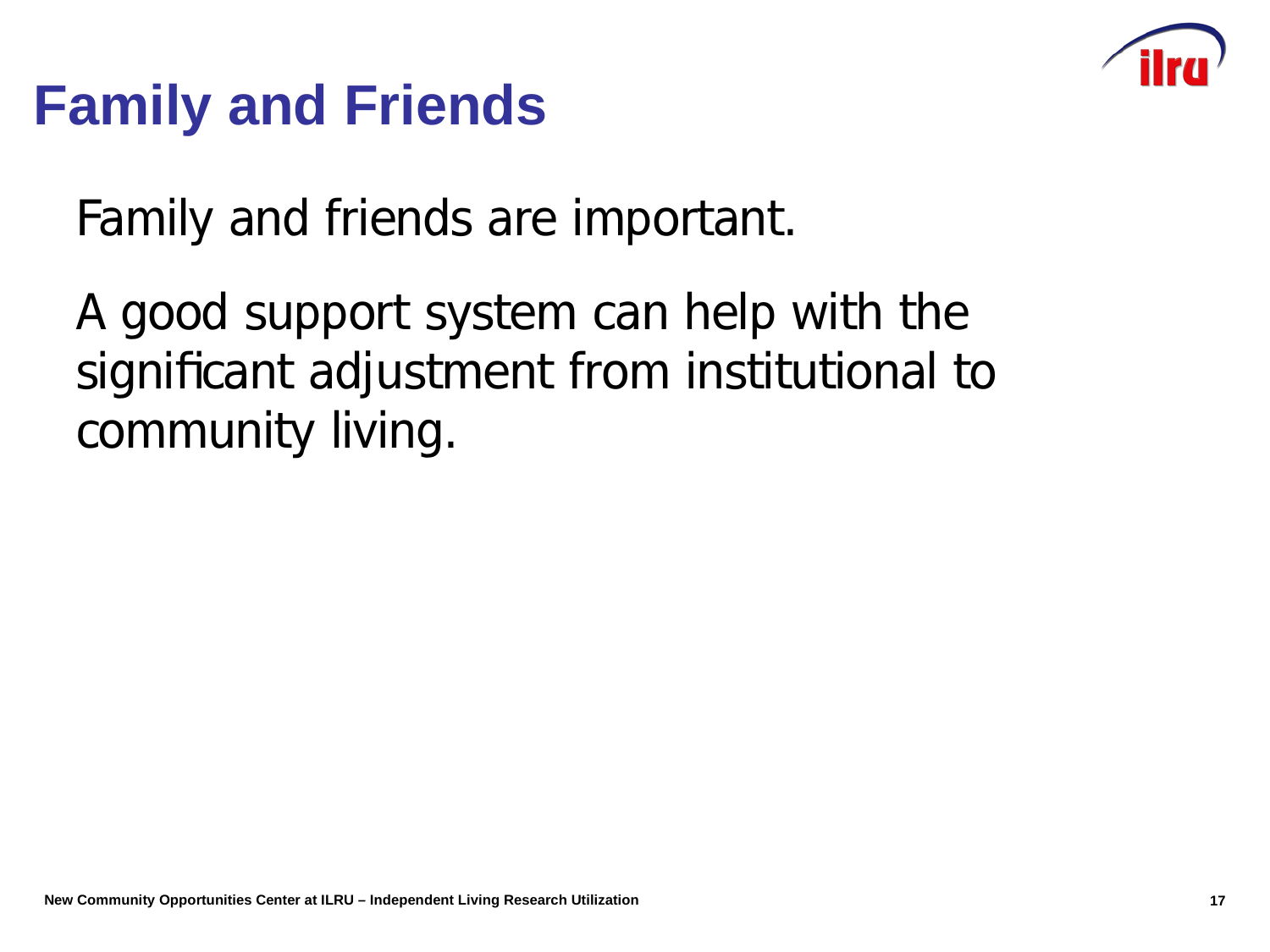

Family and Friends
Family and friends are important.

A good support system can help with the significant adjustment from institutional to community living.
17